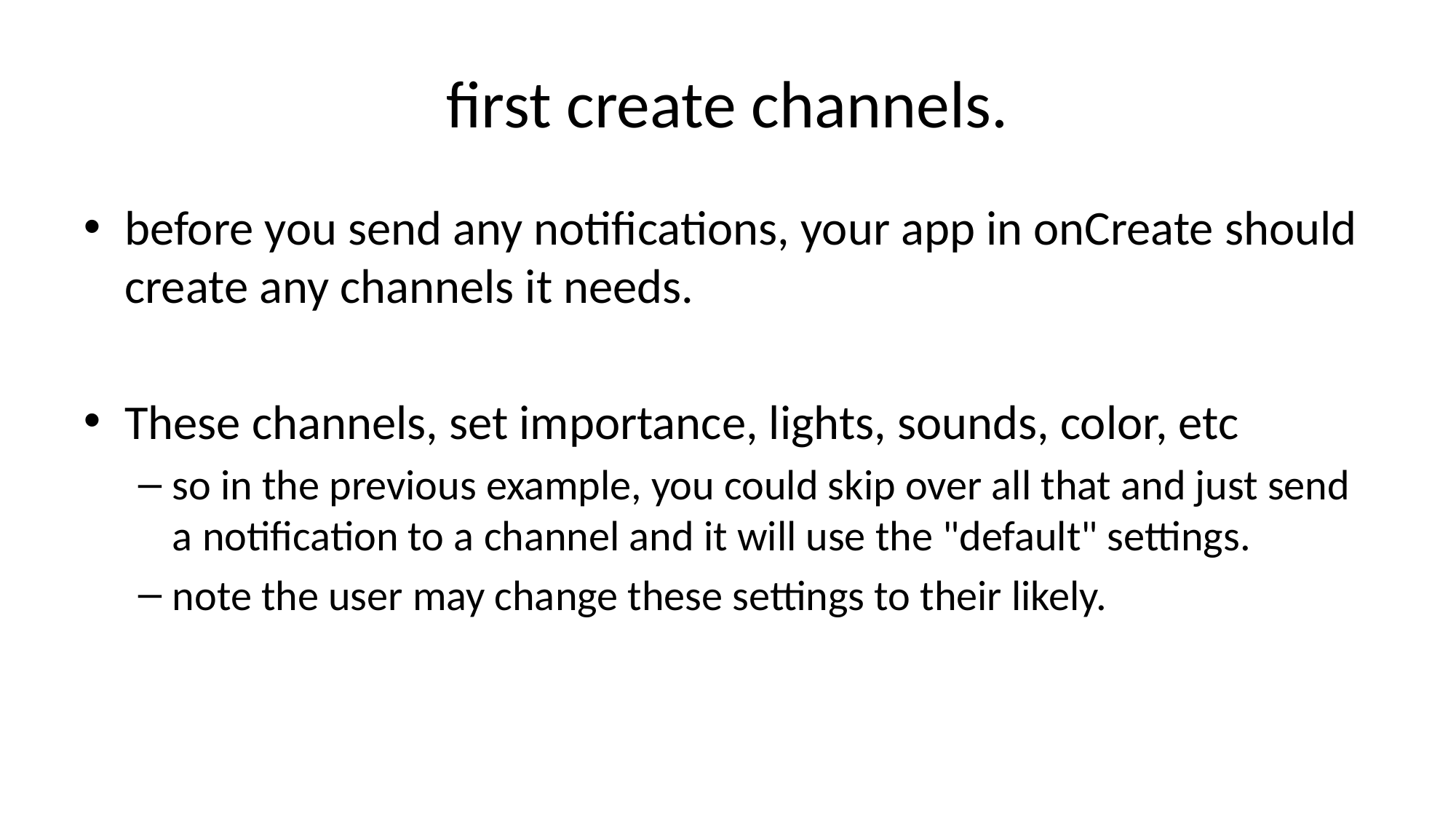

# first create channels.
before you send any notifications, your app in onCreate should create any channels it needs.

These channels, set importance, lights, sounds, color, etc
so in the previous example, you could skip over all that and just send a notification to a channel and it will use the "default" settings.
note the user may change these settings to their likely.